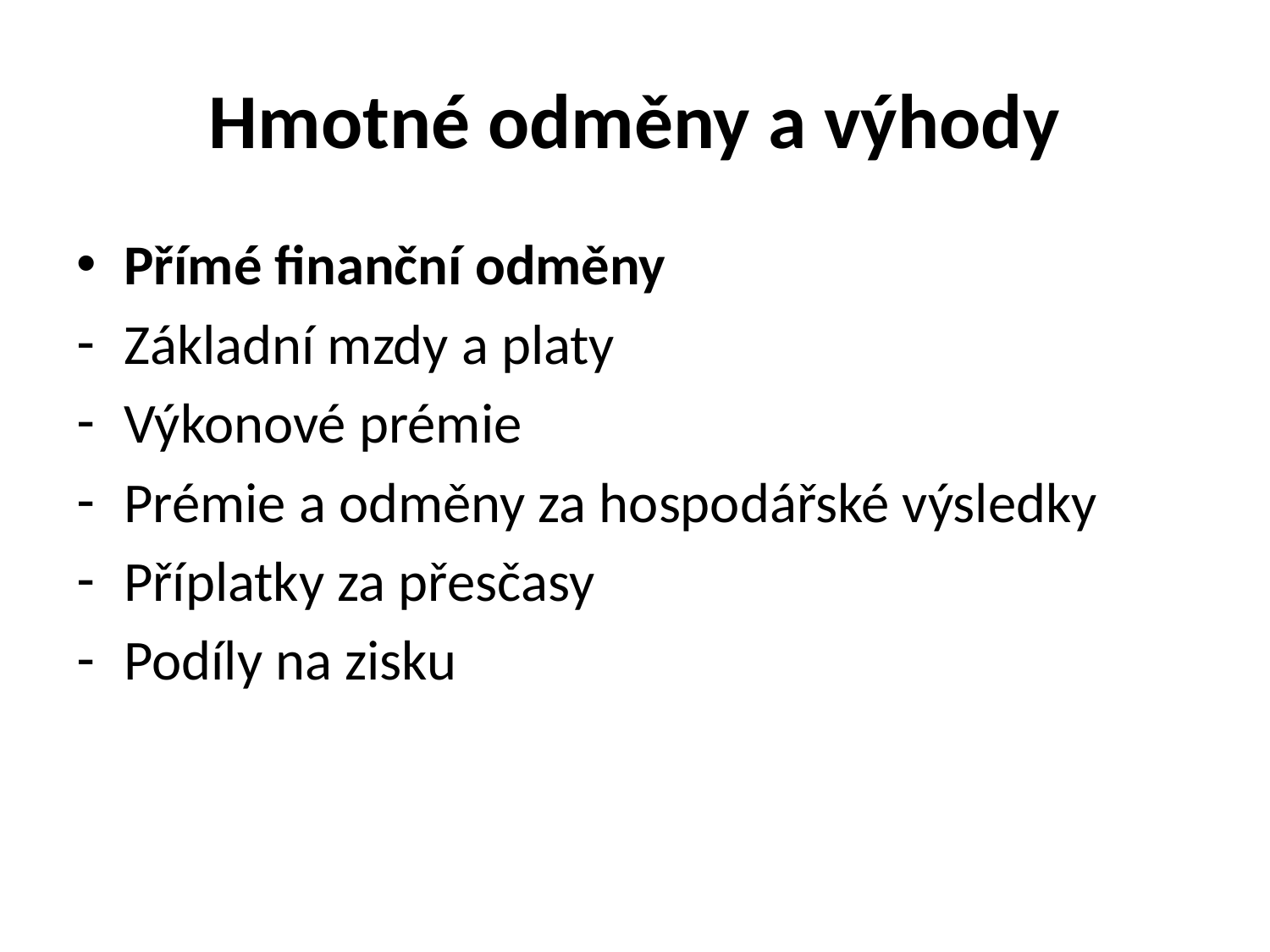

# Hmotné odměny a výhody
Přímé finanční odměny
Základní mzdy a platy
Výkonové prémie
Prémie a odměny za hospodářské výsledky
Příplatky za přesčasy
Podíly na zisku